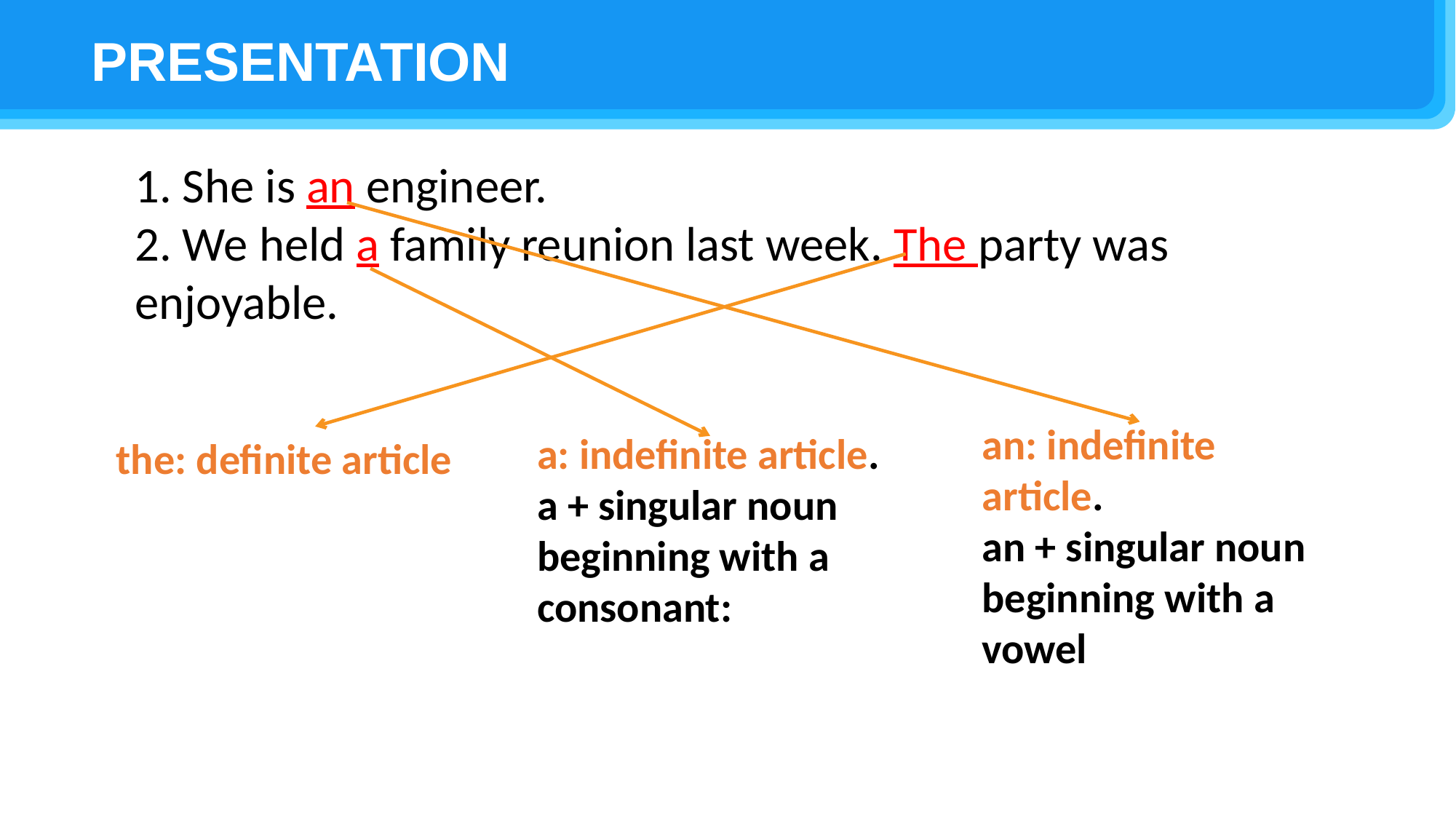

PRESENTATION
1. She is an engineer.
2. We held a family reunion last week. The party was enjoyable.
an: indefinite article.
an + singular noun beginning with a vowel
a: indefinite article.
a + singular noun beginning with a consonant:
the: definite article